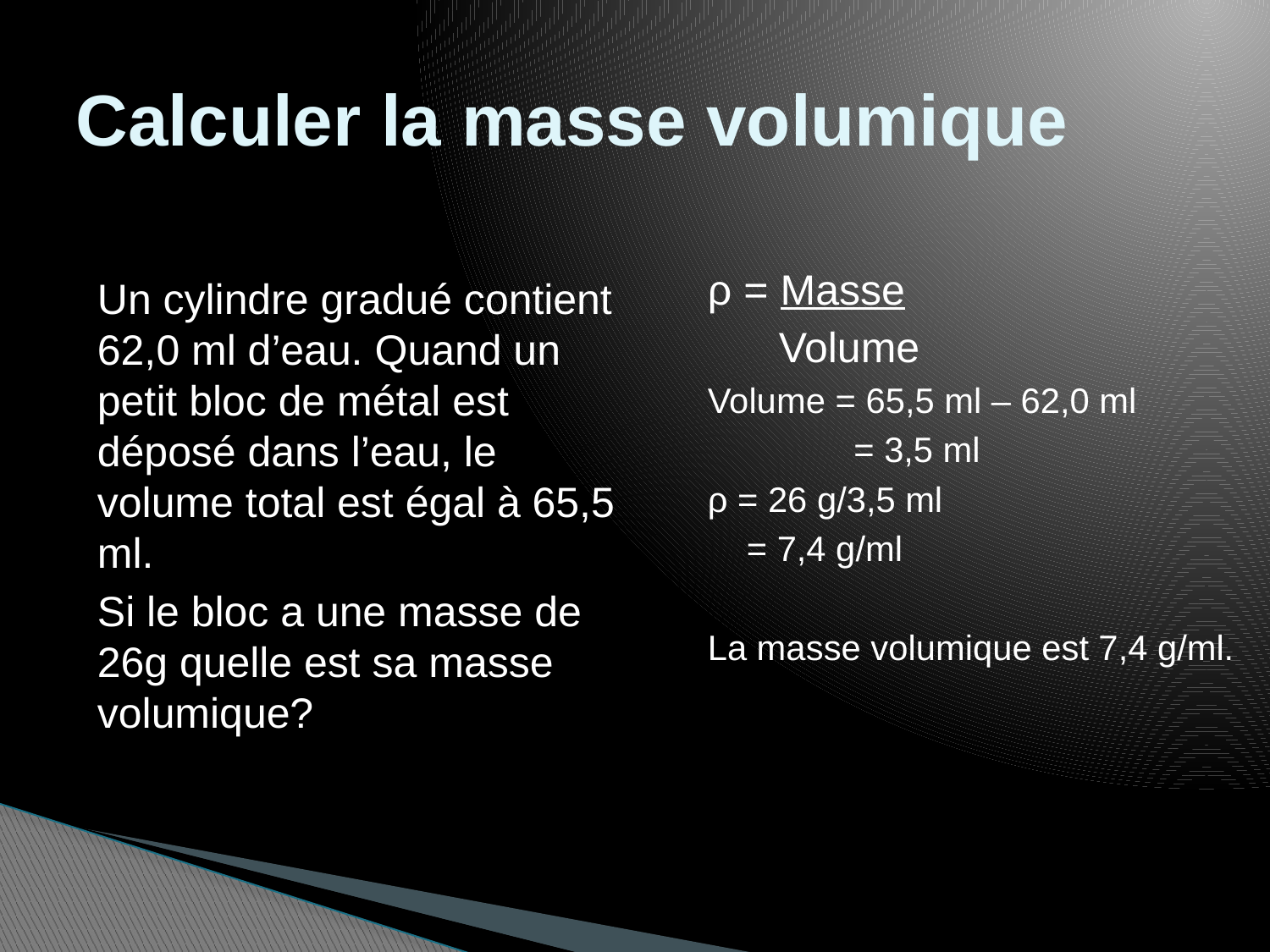

# Calculer la masse volumique
ρ = Masse
      Volume
Volume = 65,5 ml – 62,0 ml
               = 3,5 ml
ρ = 26 g/3,5 ml
    = 7,4 g/ml

La masse volumique est 7,4 g/ml.

Un cylindre gradué contient 62,0 ml d’eau. Quand un petit bloc de métal est déposé dans l’eau, le volume total est égal à 65,5 ml.
Si le bloc a une masse de 26g quelle est sa masse volumique?